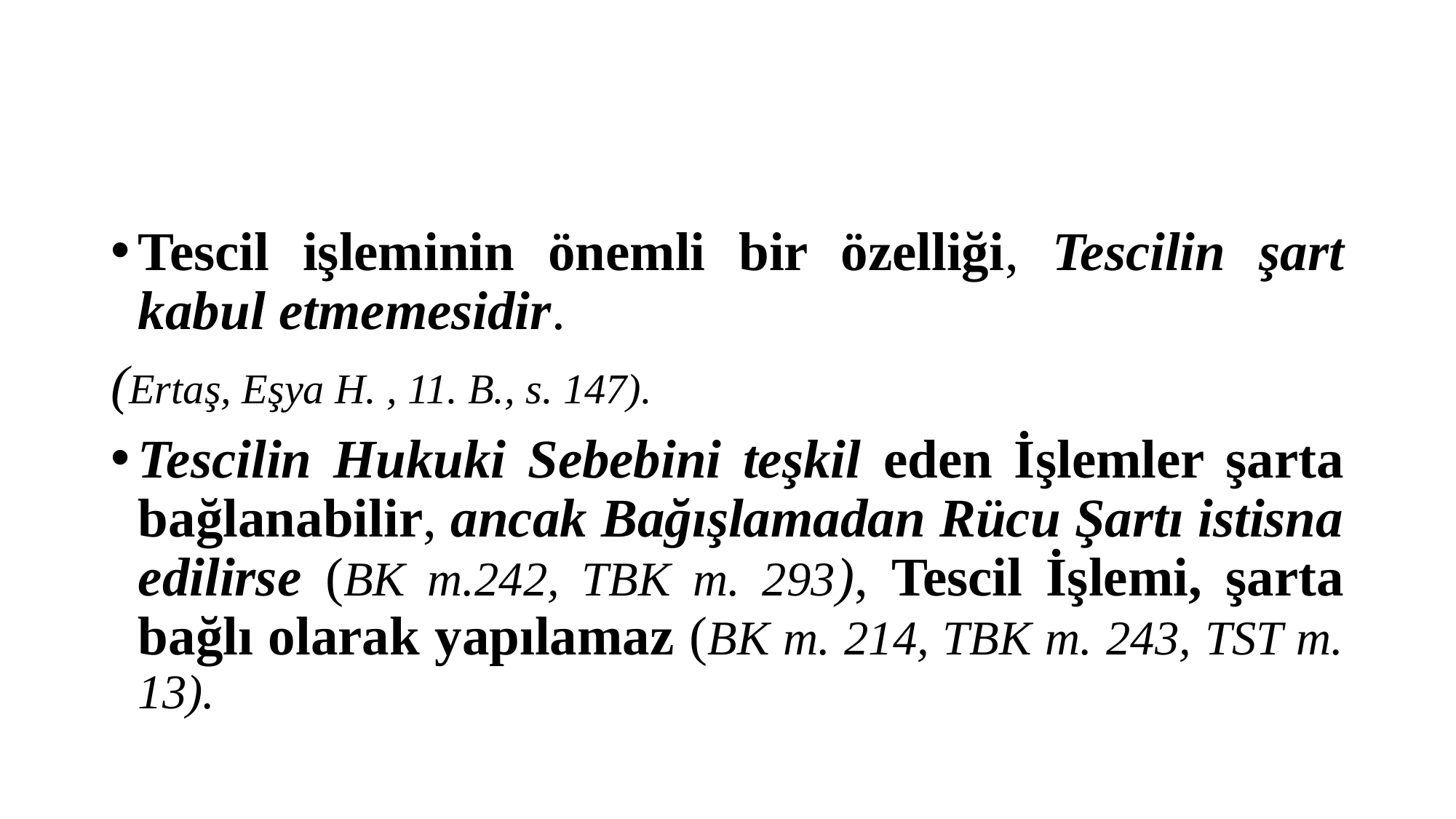

#
Tescil işleminin önemli bir özelliği, Tescilin şart kabul etmemesidir.
(Ertaş, Eşya H. , 11. B., s. 147).
Tescilin Hukuki Sebebini teşkil eden İşlemler şarta bağlanabilir, ancak Bağışlamadan Rücu Şartı istisna edilirse (BK m.242, TBK m. 293), Tescil İşlemi, şarta bağlı olarak yapılamaz (BK m. 214, TBK m. 243, TST m. 13).